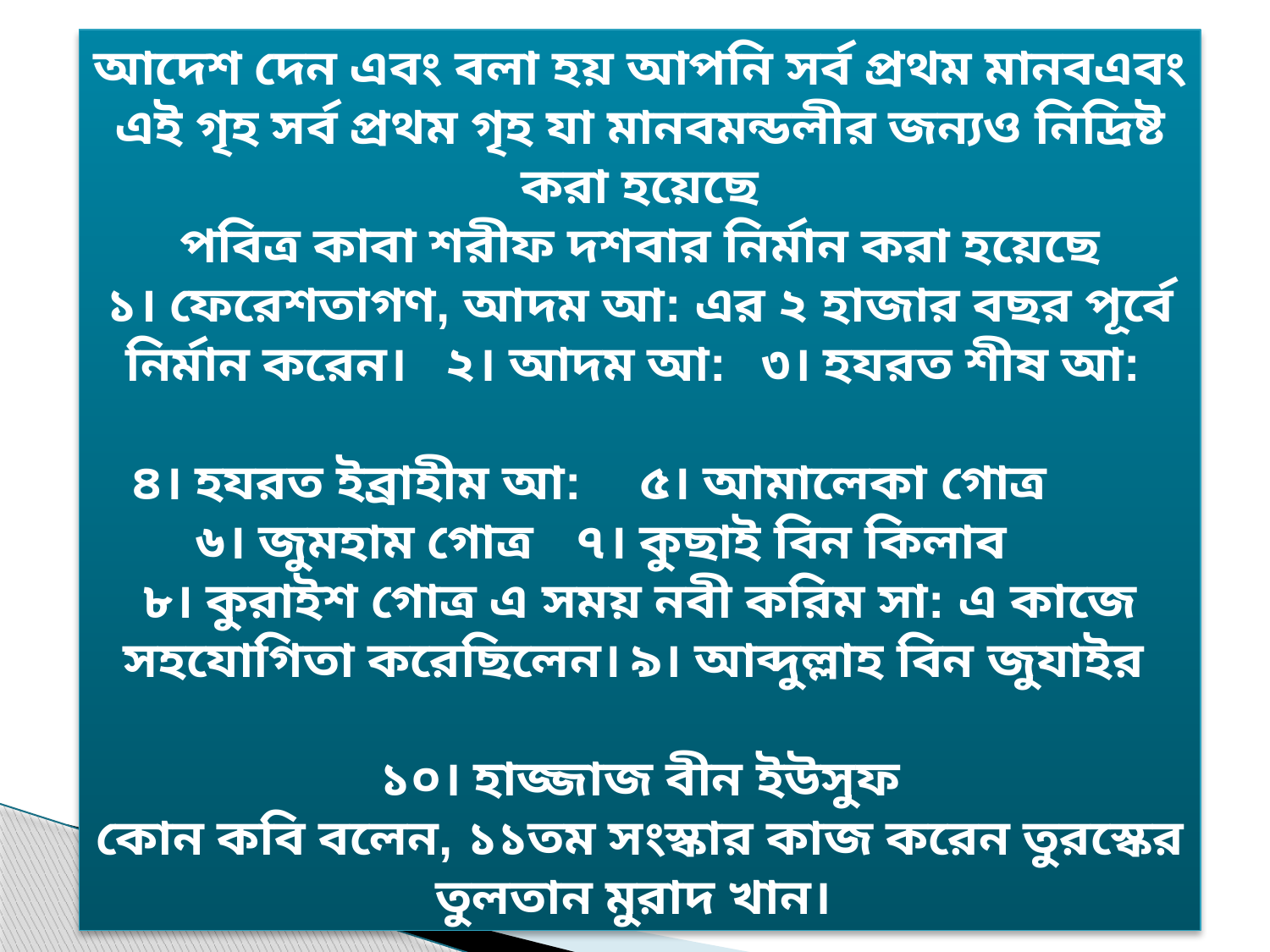

আদেশ দেন এবং বলা হয় আপনি সর্ব প্রথম মানবএবং এই গৃহ সর্ব প্রথম গৃহ যা মানবমন্ডলীর জন্যও নিদ্রিষ্ট করা হয়েছে
পবিত্র কাবা শরীফ দশবার নির্মান করা হয়েছে
১। ফেরেশতাগণ, আদম আ: এর ২ হাজার বছর পূর্বে নির্মান করেন।   ২। আদম আ:	৩। হযরত শীষ আ:
৪। হযরত ইব্রাহীম আ: 	৫। আমালেকা গোত্র
৬। জুমহাম গোত্র	৭। কুছাই বিন কিলাব
৮। কুরাইশ গোত্র এ সময় নবী করিম সা: এ কাজে সহযোগিতা করেছিলেন।	৯। আব্দুল্লাহ বিন জুযাইর
১০। হাজ্জাজ বীন ইউসুফ
কোন কবি বলেন, ১১তম সংস্কার কাজ করেন তুরস্কের তুলতান মুরাদ খান।